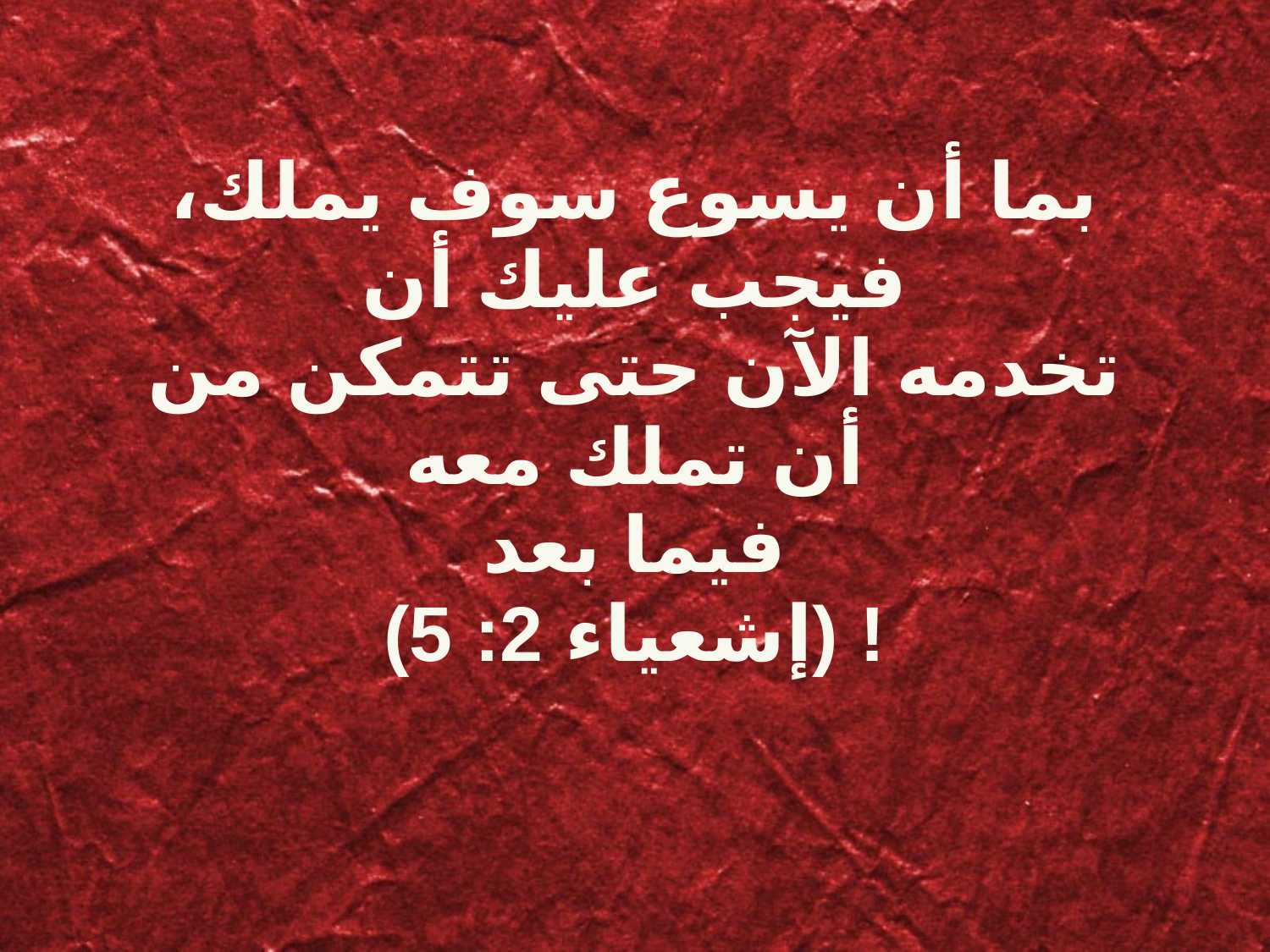

# بما أن يسوع سوف يملك، فيجب عليك أن تخدمه الآن حتى تتمكن من أن تملك معه فيما بعد (إشعياء 2: 5)!